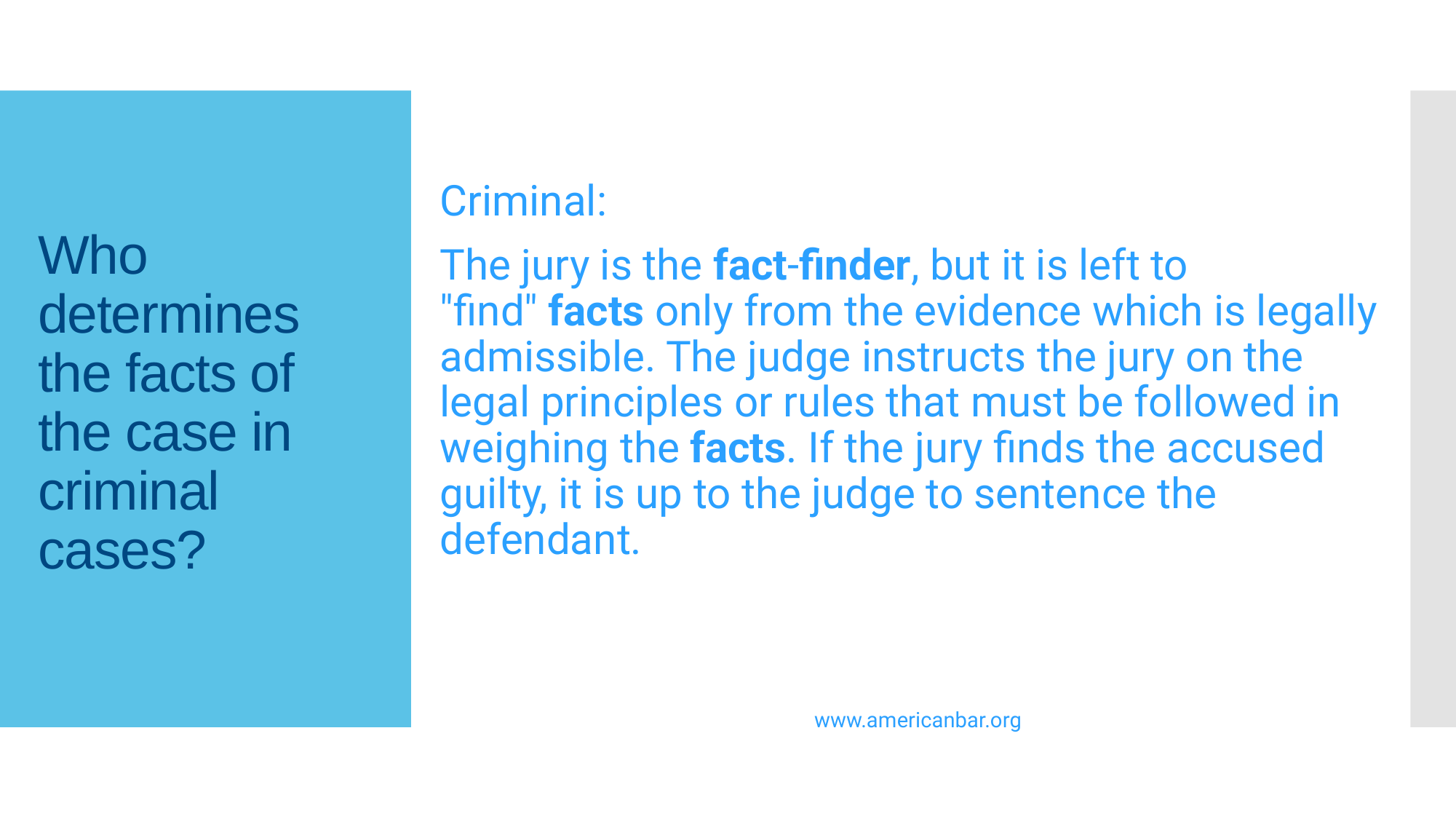

Criminal:
The jury is the fact-finder, but it is left to "find" facts only from the evidence which is legally admissible. The judge instructs the jury on the legal principles or rules that must be followed in weighing the facts. If the jury finds the accused guilty, it is up to the judge to sentence the defendant.

www.americanbar.org
# Who determines the facts of the case in criminal cases?